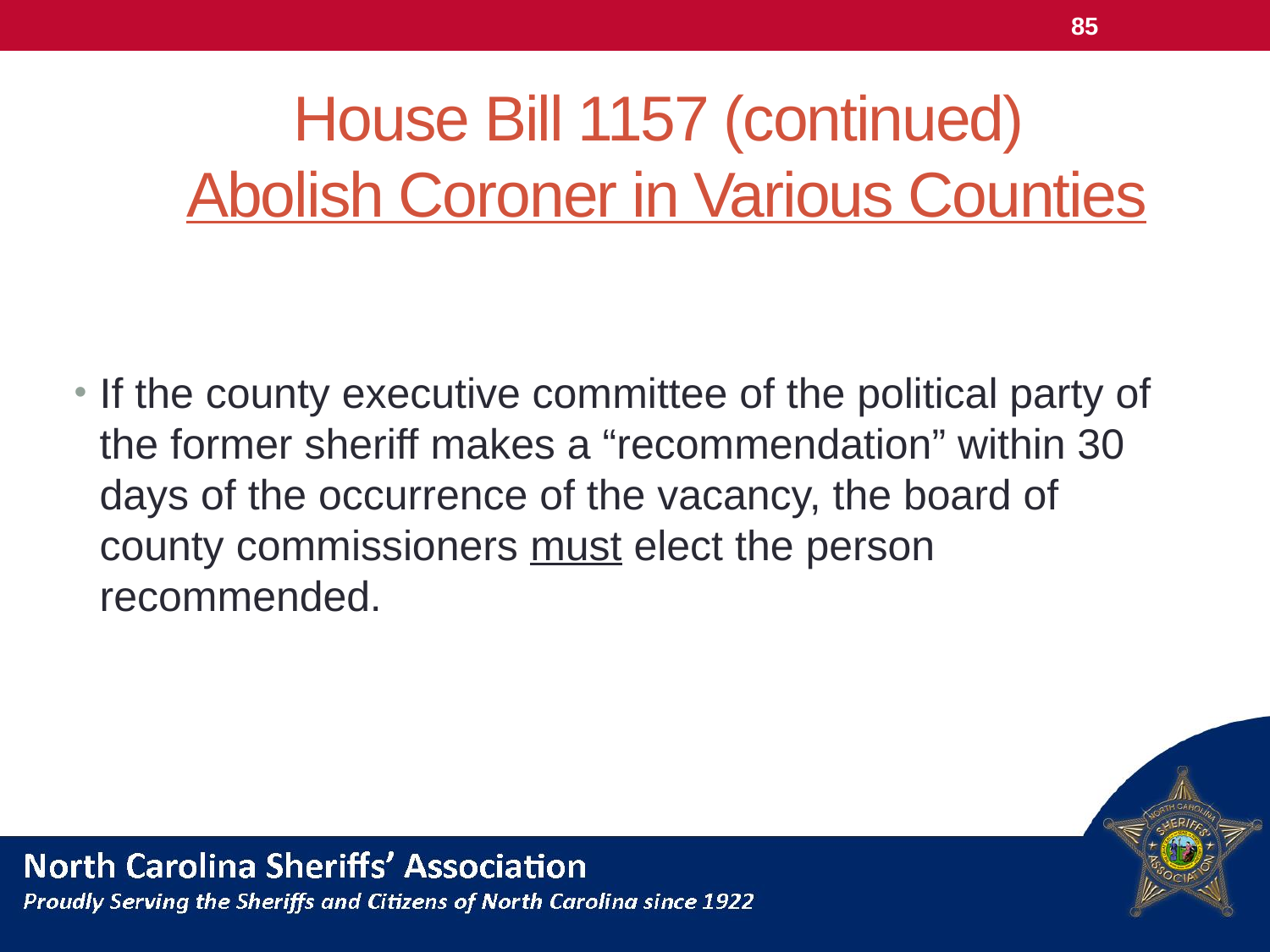

85
# House Bill 1157 (continued) Abolish Coroner in Various Counties
If the county executive committee of the political party of the former sheriff makes a “recommendation” within 30 days of the occurrence of the vacancy, the board of county commissioners must elect the person recommended.